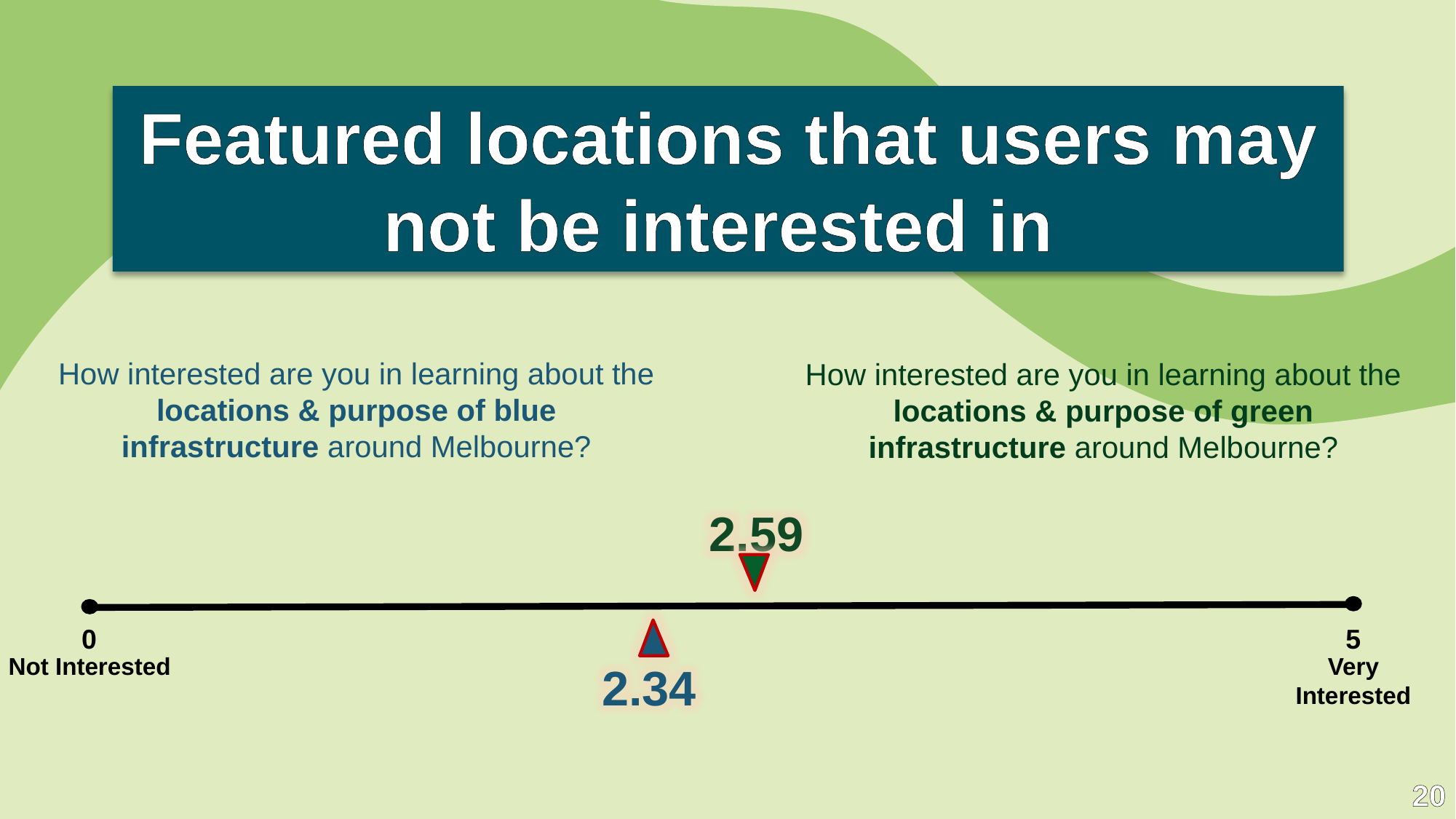

Featured locations that users may not be interested in
How interested are you in learning about the locations & purpose of blue infrastructure around Melbourne?
How interested are you in learning about the locations & purpose of green infrastructure around Melbourne?
2.59

0
5

2.34
Very Interested
Not Interested
20